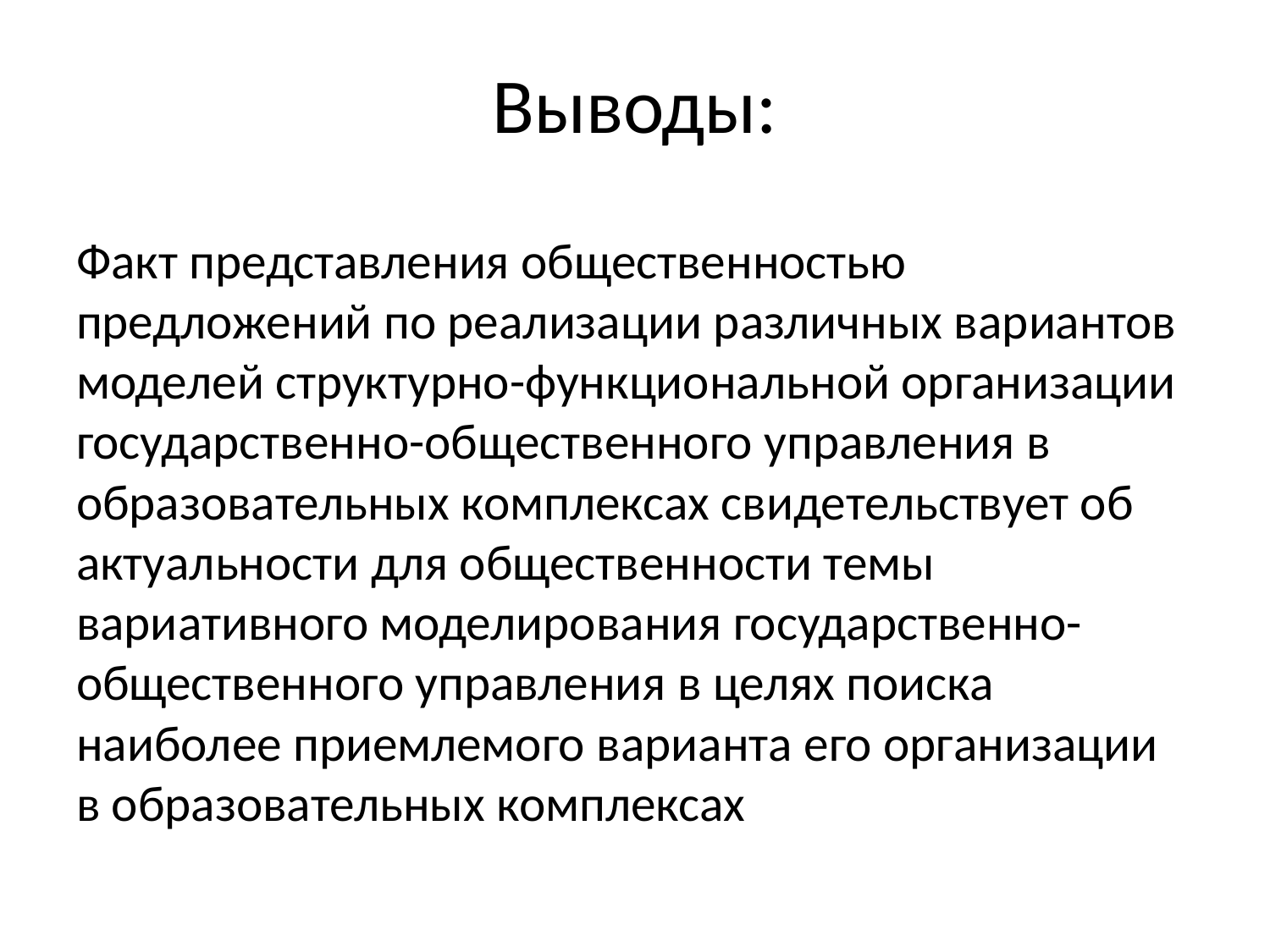

# Выводы:
Факт представления общественностью предложений по реализации различных вариантов моделей структурно-функциональной организации государственно-общественного управления в образовательных комплексах свидетельствует об актуальности для общественности темы вариативного моделирования государственно-общественного управления в целях поиска наиболее приемлемого варианта его организации в образовательных комплексах